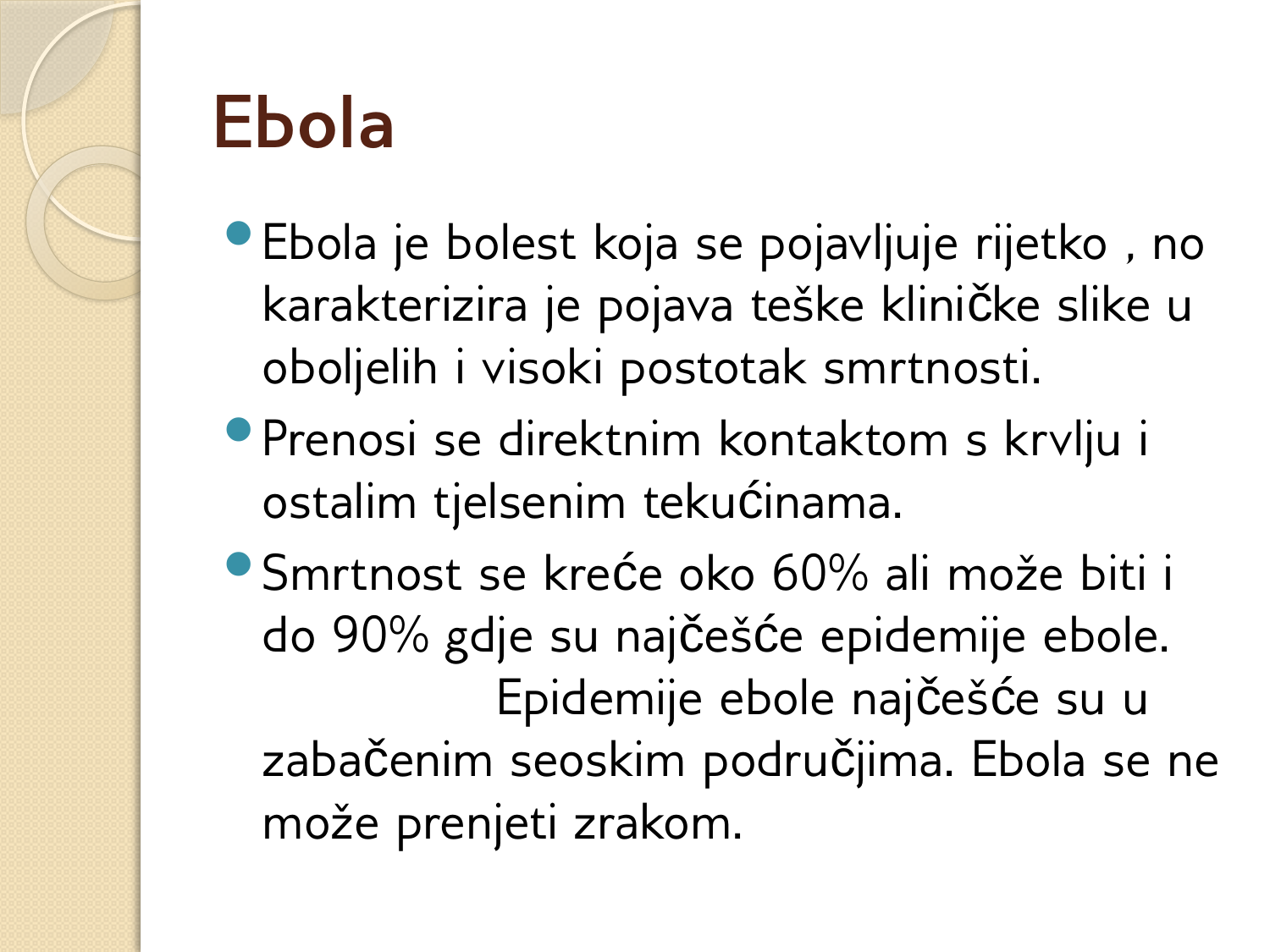

# Ebola
Ebola je bolest koja se pojavljuje rijetko , no karakterizira je pojava teške kliničke slike u oboljelih i visoki postotak smrtnosti.
Prenosi se direktnim kontaktom s krvlju i  ostalim tjelsenim tekućinama.
Smrtnost se kreće oko 60% ali može biti i do 90% gdje su najčešće epidemije ebole.                   Epidemije ebole najčešće su u zabačenim seoskim područjima. Ebola se ne može prenjeti zrakom.